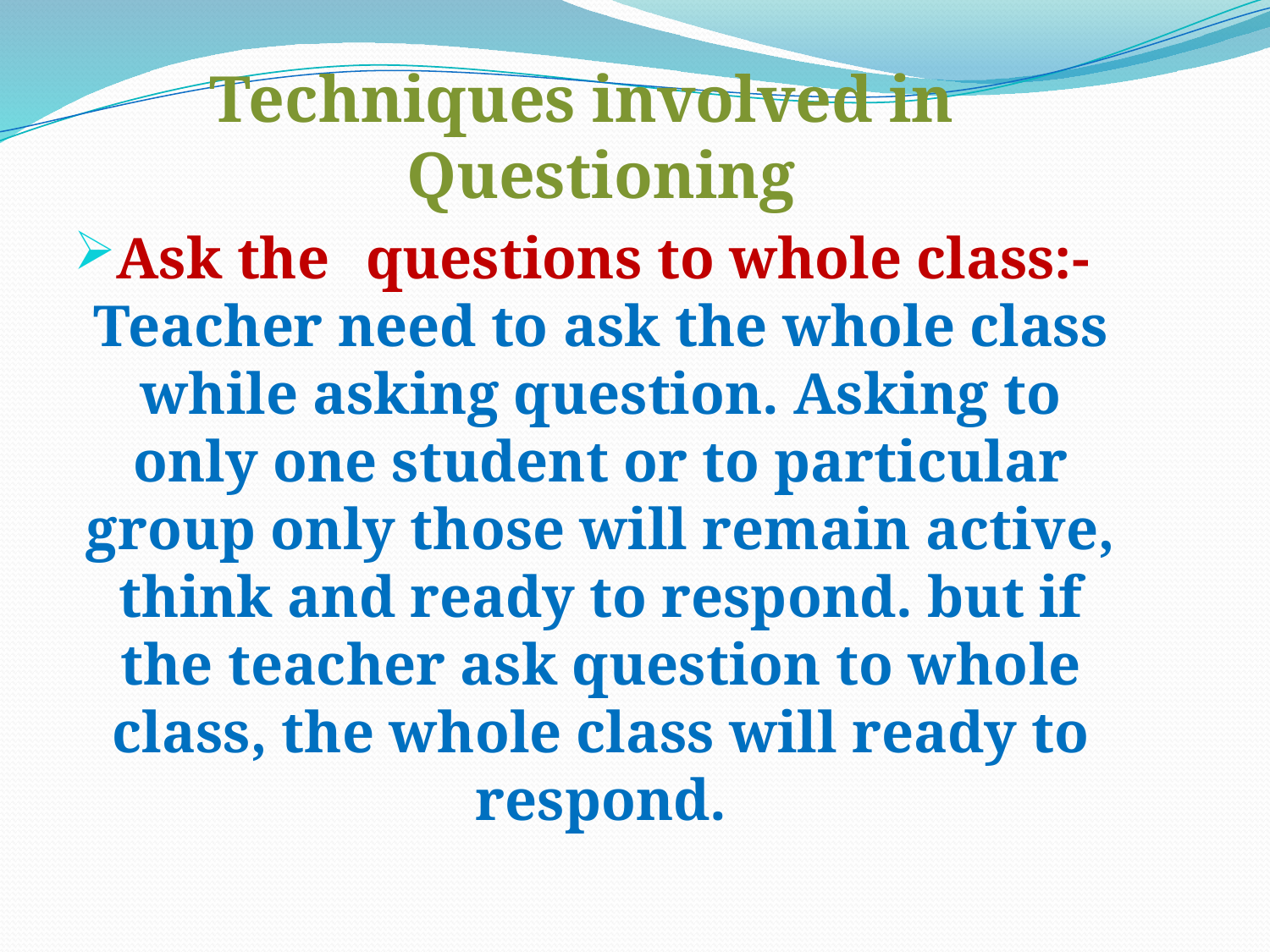

Techniques involved in Questioning
Ask the 	questions to whole class:- Teacher need to ask the whole class while asking question. Asking to only one student or to particular group only those will remain active, think and ready to respond. but if the teacher ask question to whole class, the whole class will ready to respond.